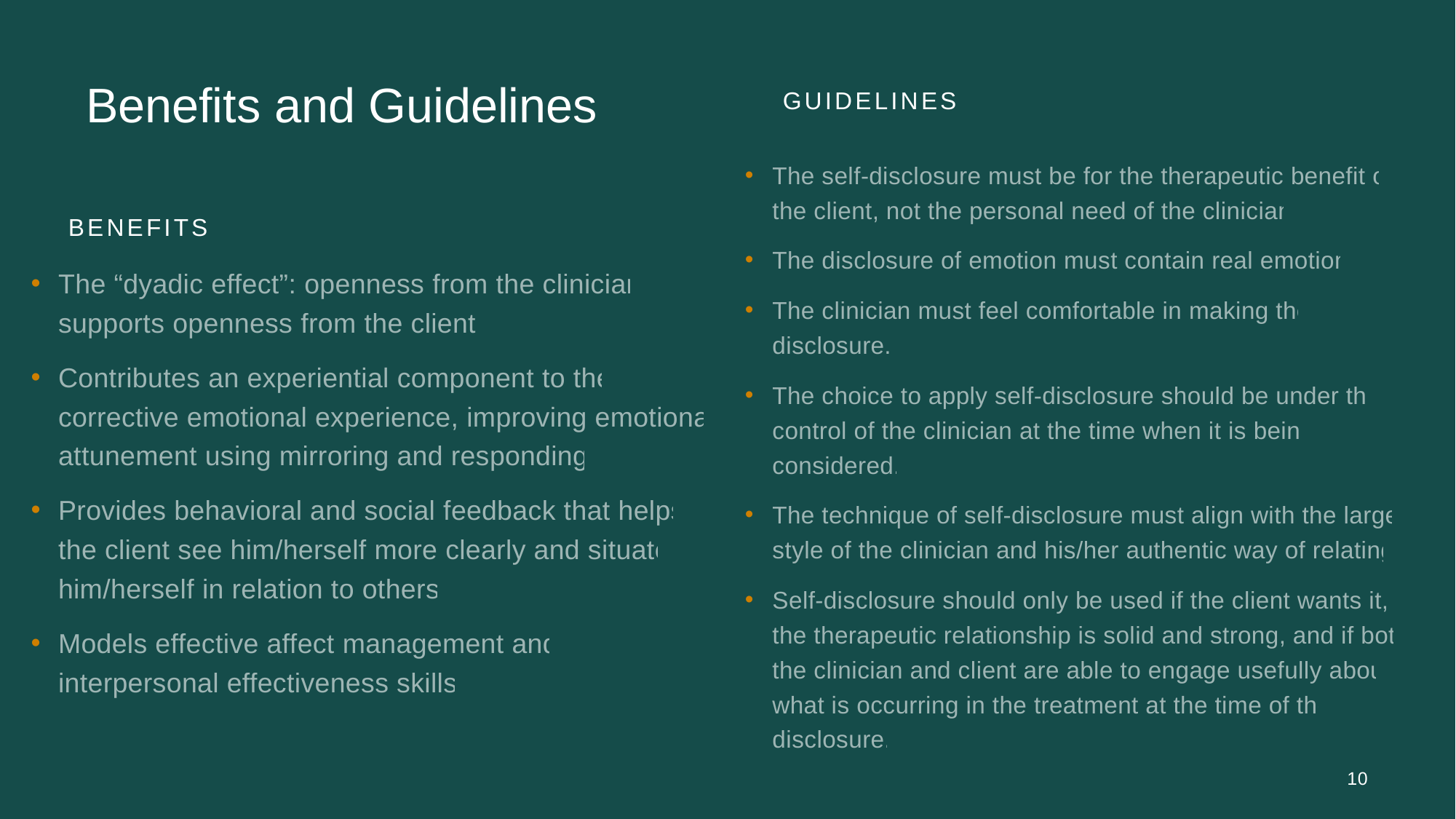

Guidelines
# Benefits and Guidelines
The self-disclosure must be for the therapeutic benefit of the client, not the personal need of the clinician.
The disclosure of emotion must contain real emotion.
The clinician must feel comfortable in making the disclosure.
The choice to apply self-disclosure should be under the control of the clinician at the time when it is being considered.
The technique of self-disclosure must align with the larger style of the clinician and his/her authentic way of relating.
Self-disclosure should only be used if the client wants it, if the therapeutic relationship is solid and strong, and if both the clinician and client are able to engage usefully about what is occurring in the treatment at the time of the disclosure.

BENEFITS
The “dyadic effect”: openness from the clinician supports openness from the client.
Contributes an experiential component to the corrective emotional experience, improving emotional attunement using mirroring and responding.
Provides behavioral and social feedback that helps the client see him/herself more clearly and situate him/herself in relation to others.
Models effective affect management and interpersonal effectiveness skills.
10